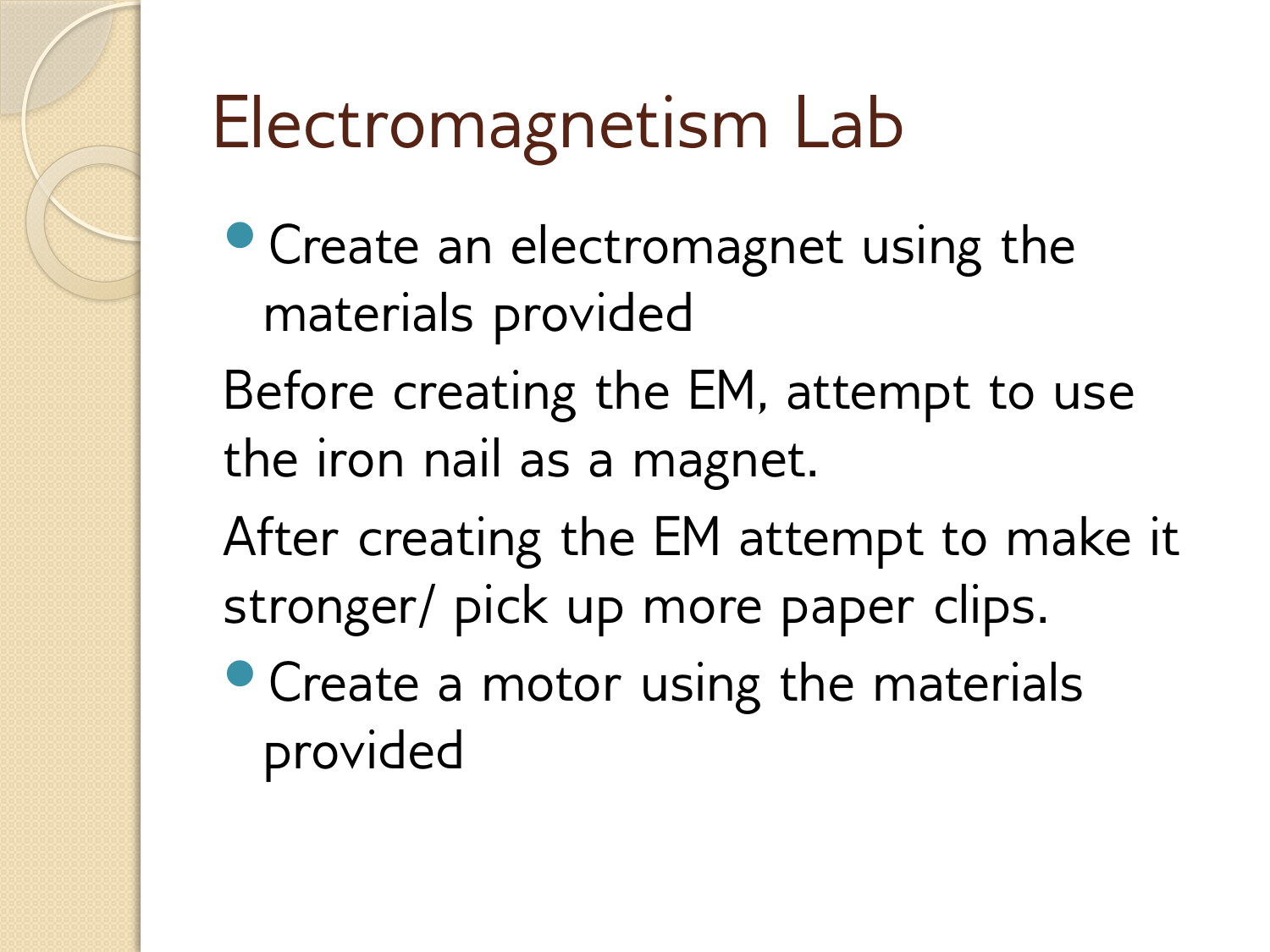

# Electromagnetism Lab
Create an electromagnet using the materials provided
Before creating the EM, attempt to use the iron nail as a magnet.
After creating the EM attempt to make it stronger/ pick up more paper clips.
Create a motor using the materials provided